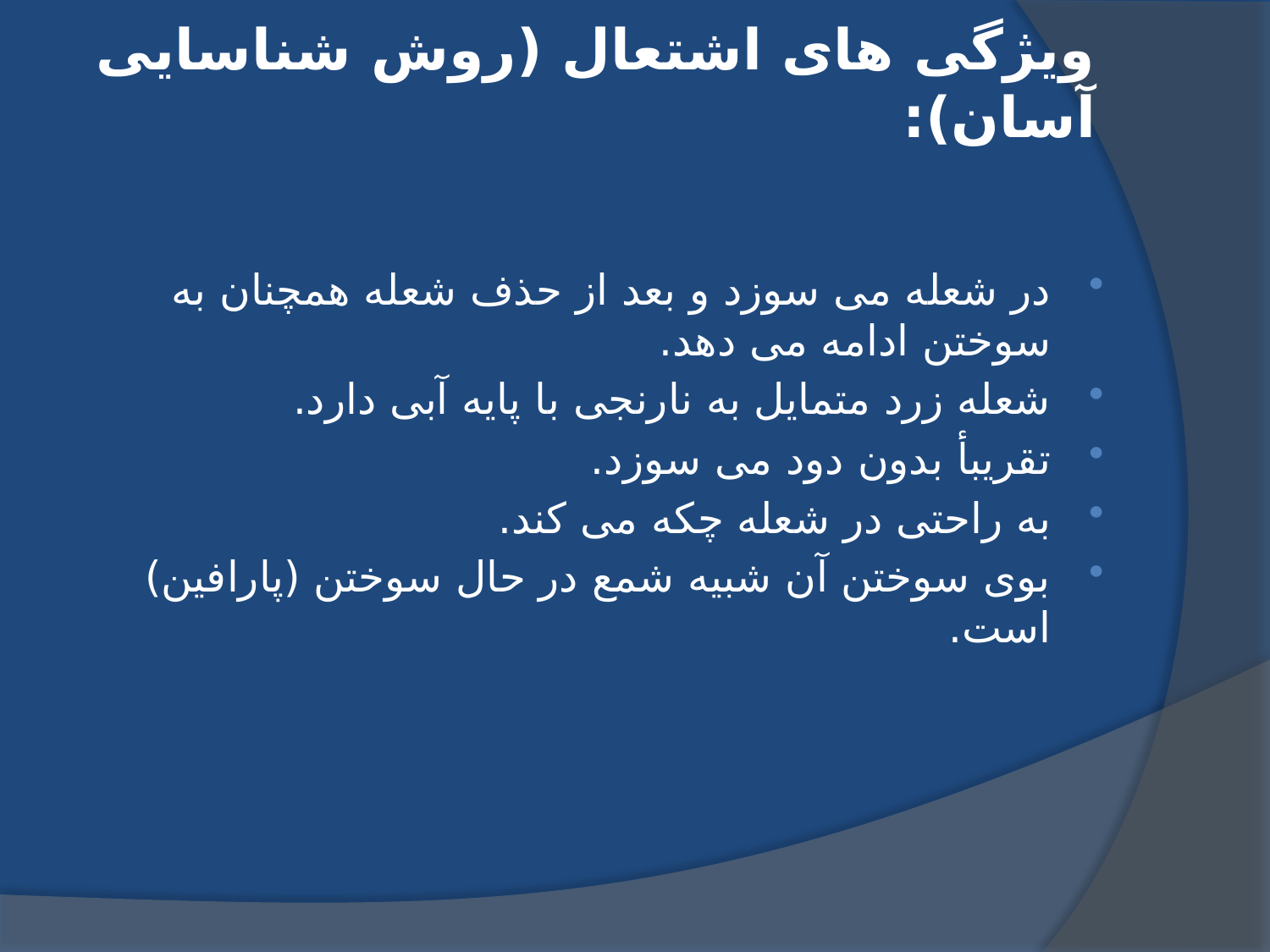

# ویژگی های اشتعال (روش شناسایی آسان):
در شعله می سوزد و بعد از حذف شعله همچنان به سوختن ادامه می دهد.
شعله زرد متمایل به نارنجی با پایه آبی دارد.
تقریبأ بدون دود می سوزد.
به راحتی در شعله چکه می کند.
بوی سوختن آن شبیه شمع در حال سوختن (پارافین) است.